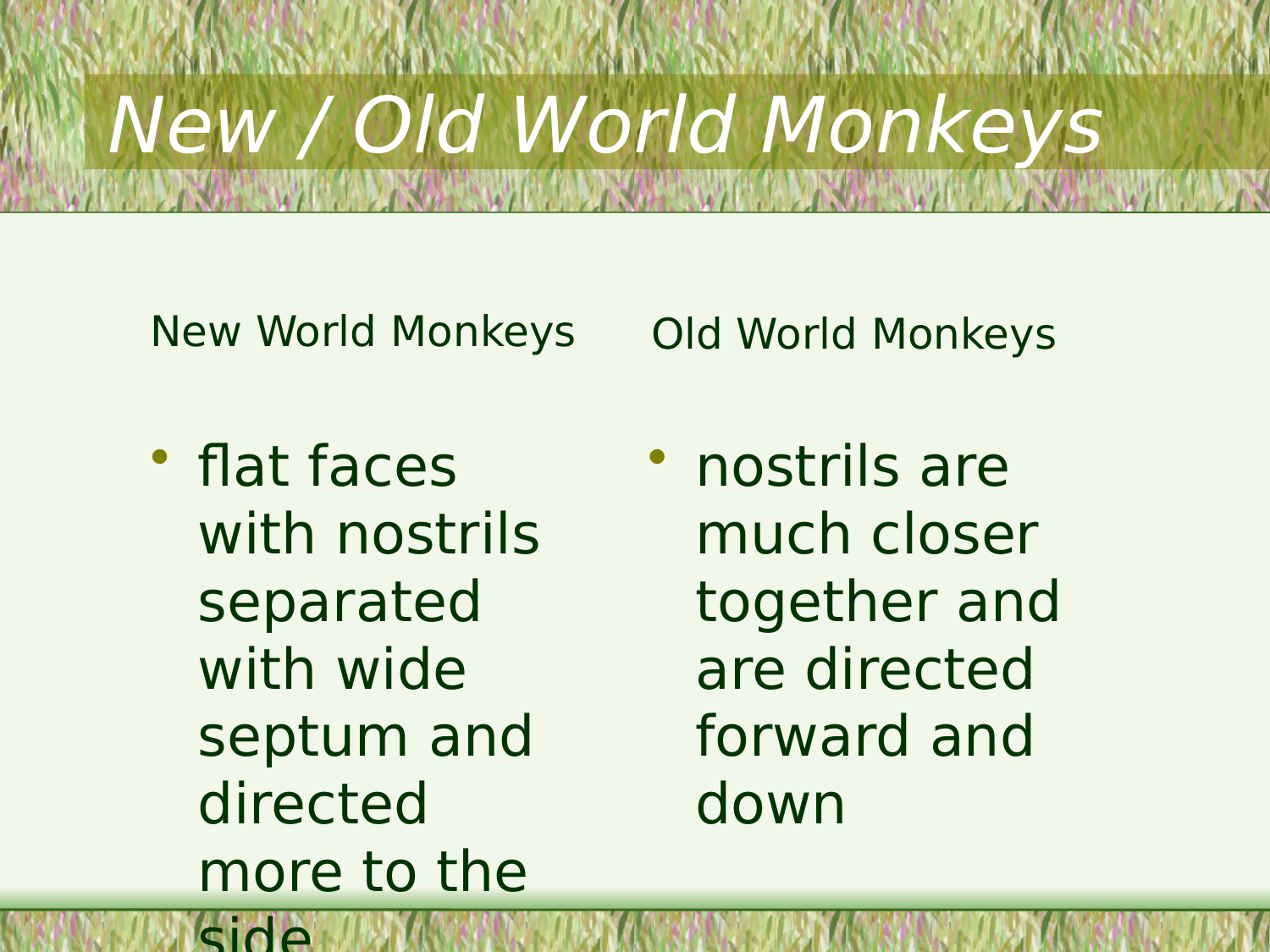

# New / Old World Monkeys
New World Monkeys
Old World Monkeys
nostrils are much closer together and are directed forward and down
flat faces with nostrils separated with wide septum and directed more to the side